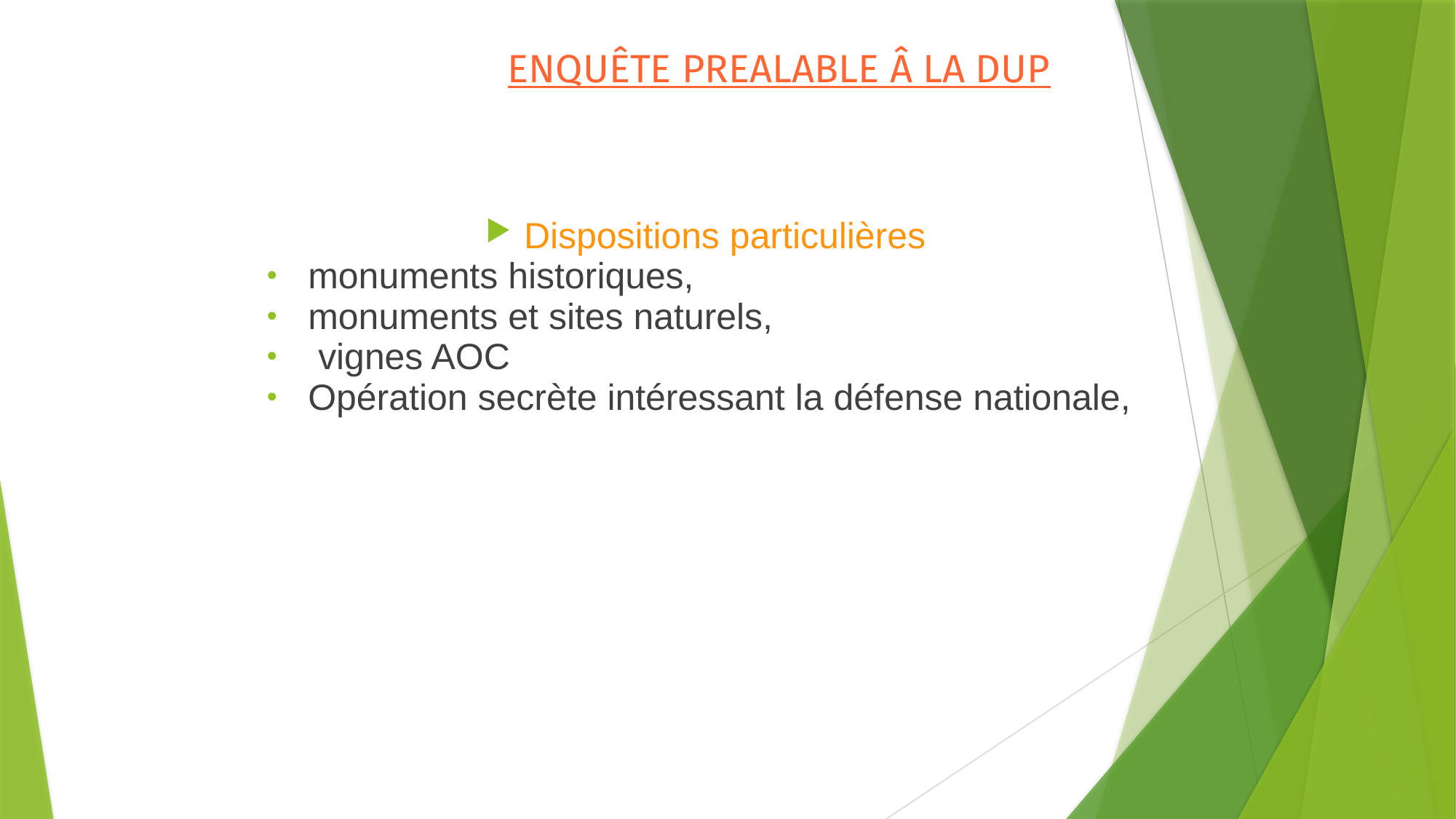

ENQUÊTE PREALABLE Â LA DUP
Dispositions particulières
monuments historiques,
monuments et sites naturels,
 vignes AOC
Opération secrète intéressant la défense nationale,